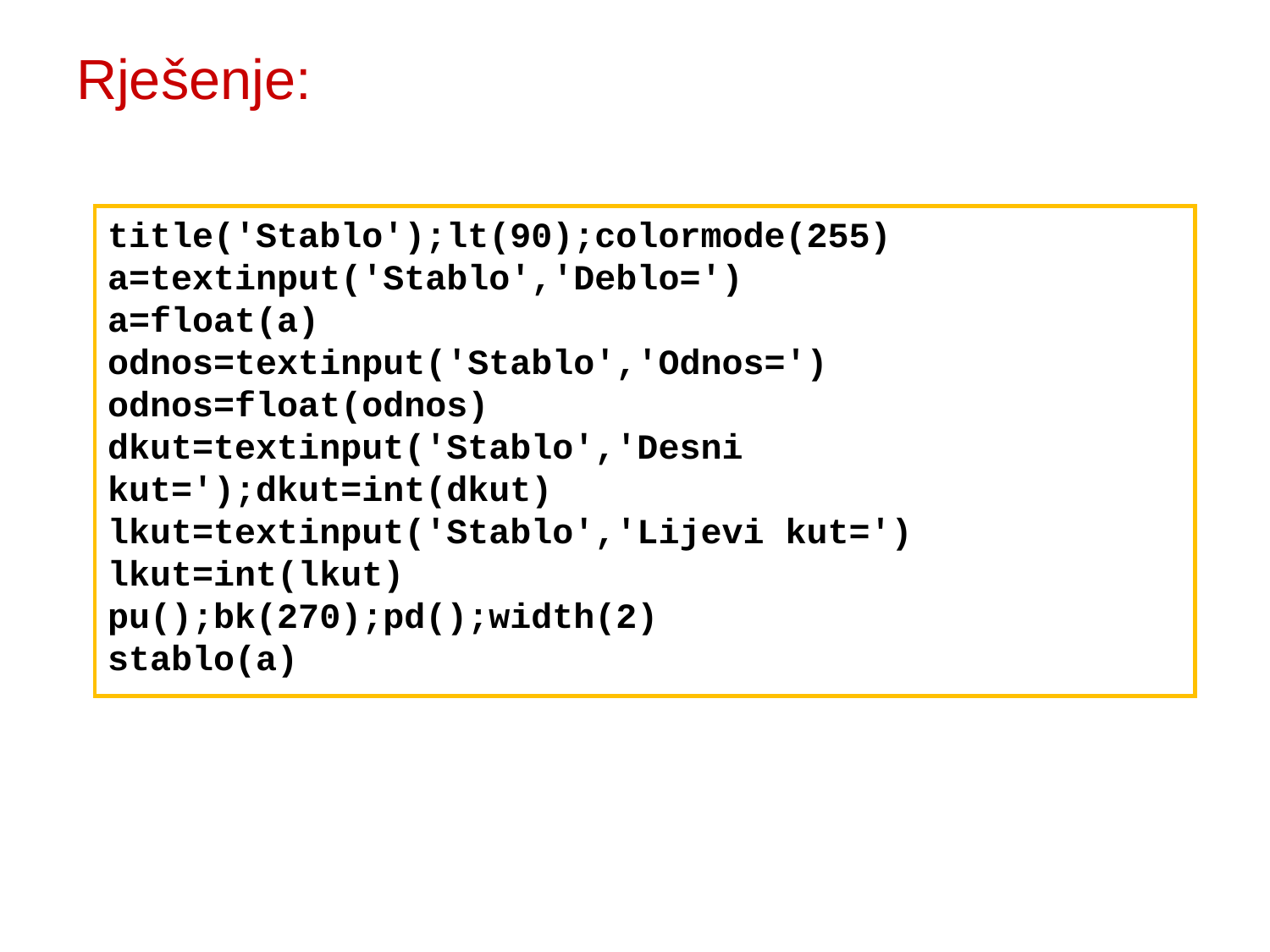

# Rješenje:
title('Stablo');lt(90);colormode(255)
a=textinput('Stablo','Deblo=')
a=float(a)
odnos=textinput('Stablo','Odnos=')
odnos=float(odnos)
dkut=textinput('Stablo','Desni kut=');dkut=int(dkut)
lkut=textinput('Stablo','Lijevi kut=')
lkut=int(lkut)
pu();bk(270);pd();width(2)
stablo(a)